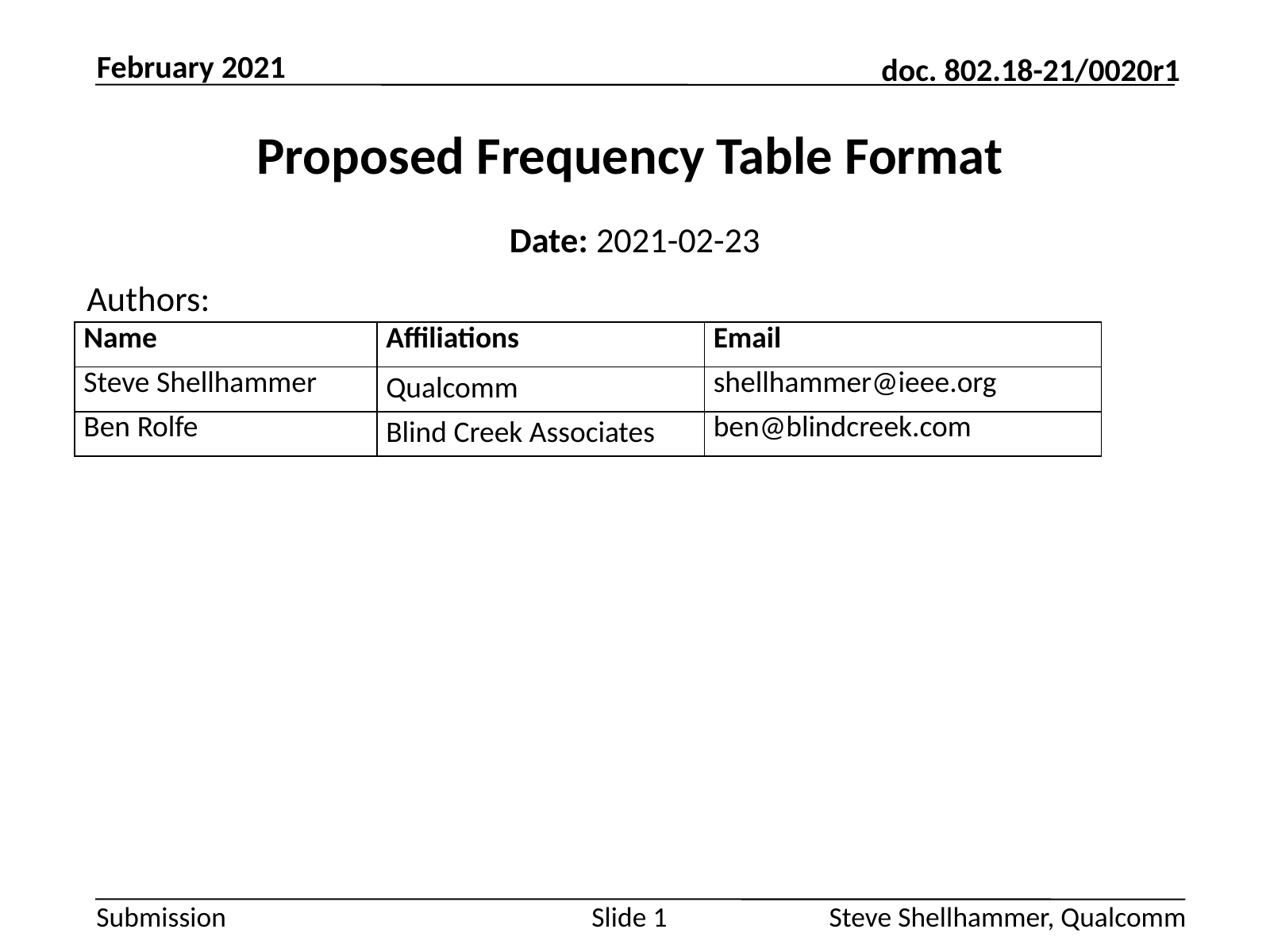

February 2021
# Proposed Frequency Table Format
Date: 2021-02-23
Authors:
| Name | Affiliations | Email |
| --- | --- | --- |
| Steve Shellhammer | Qualcomm | shellhammer@ieee.org |
| Ben Rolfe | Blind Creek Associates | ben@blindcreek.com |
Steve Shellhammer, Qualcomm
Slide 1